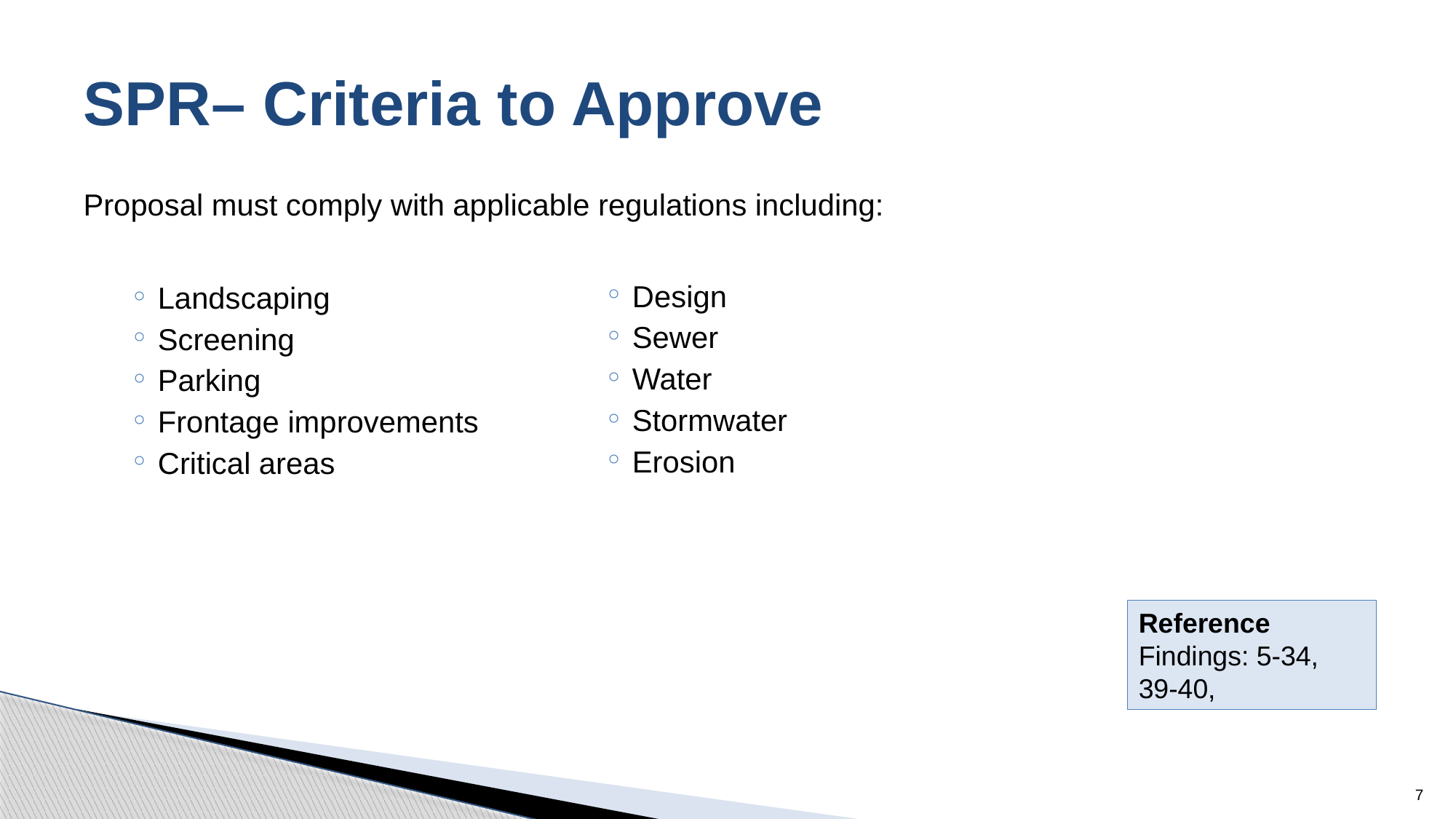

# SPR– Criteria to Approve
Proposal must comply with applicable regulations including:
Design
Sewer
Water
Stormwater
Erosion

Landscaping
Screening
Parking
Frontage improvements
Critical areas
Reference
Findings: 5-34, 39-40,
7